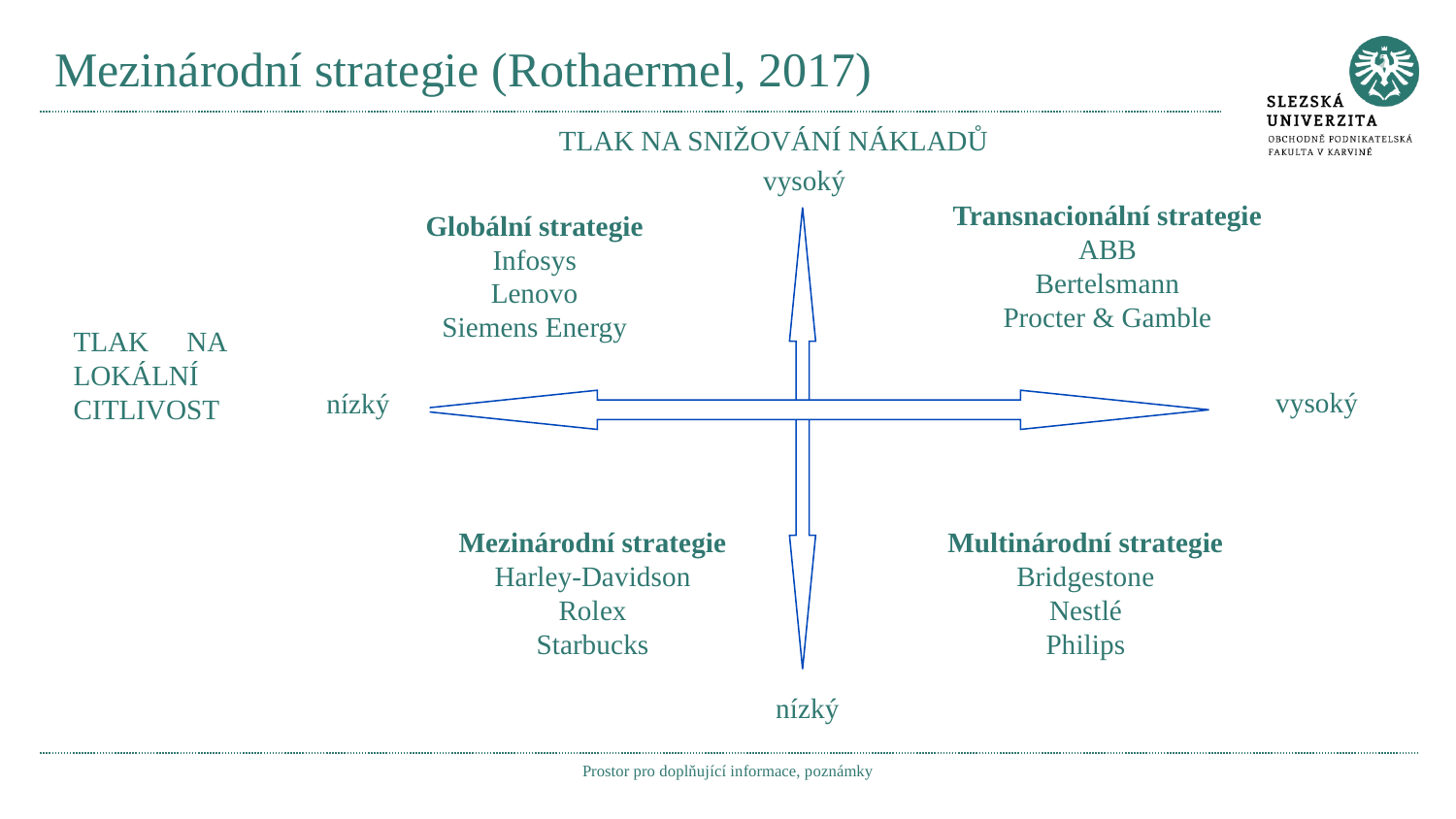

# Mezinárodní strategie (Rothaermel, 2017)
TLAK NA SNIŽOVÁNÍ NÁKLADŮ
                             vysoký

Transnacionální strategie
ABB
Bertelsmann
Procter & Gamble
Globální strategie
Infosys
Lenovo
Siemens Energy

TLAK NA LOKÁLNÍ CITLIVOST
vysoký
nízký

Mezinárodní strategie
Harley-Davidson
Rolex
Starbucks
Multinárodní strategie
Bridgestone
Nestlé
Philips
nízký
Prostor pro doplňující informace, poznámky